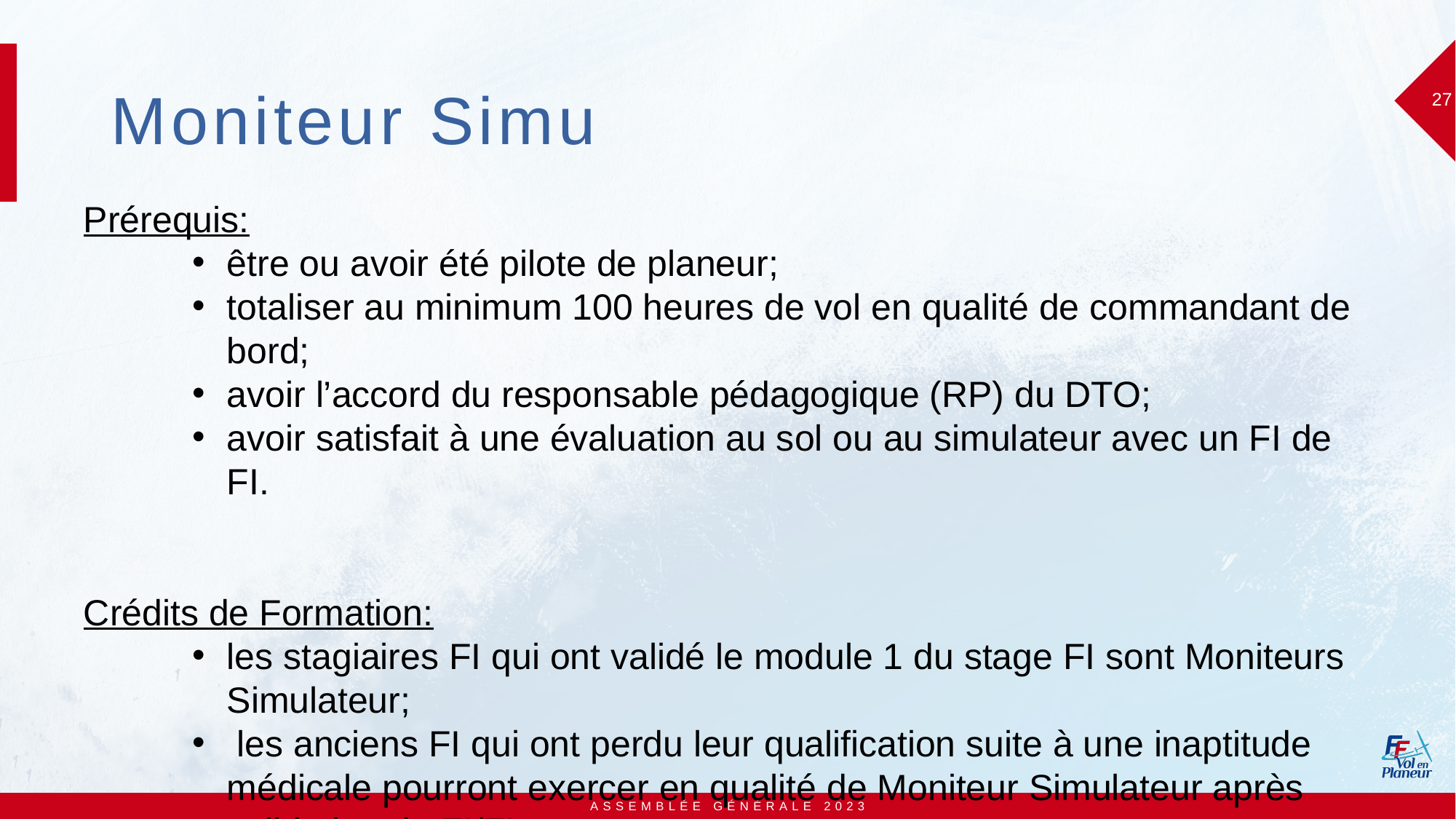

# Moniteur Simu
27
Prérequis:
être ou avoir été pilote de planeur;
totaliser au minimum 100 heures de vol en qualité de commandant de bord;
avoir l’accord du responsable pédagogique (RP) du DTO;
avoir satisfait à une évaluation au sol ou au simulateur avec un FI de FI.

Crédits de Formation:
les stagiaires FI qui ont validé le module 1 du stage FI sont Moniteurs Simulateur;
 les anciens FI qui ont perdu leur qualification suite à une inaptitude médicale pourront exercer en qualité de Moniteur Simulateur après validation du FI/FI.